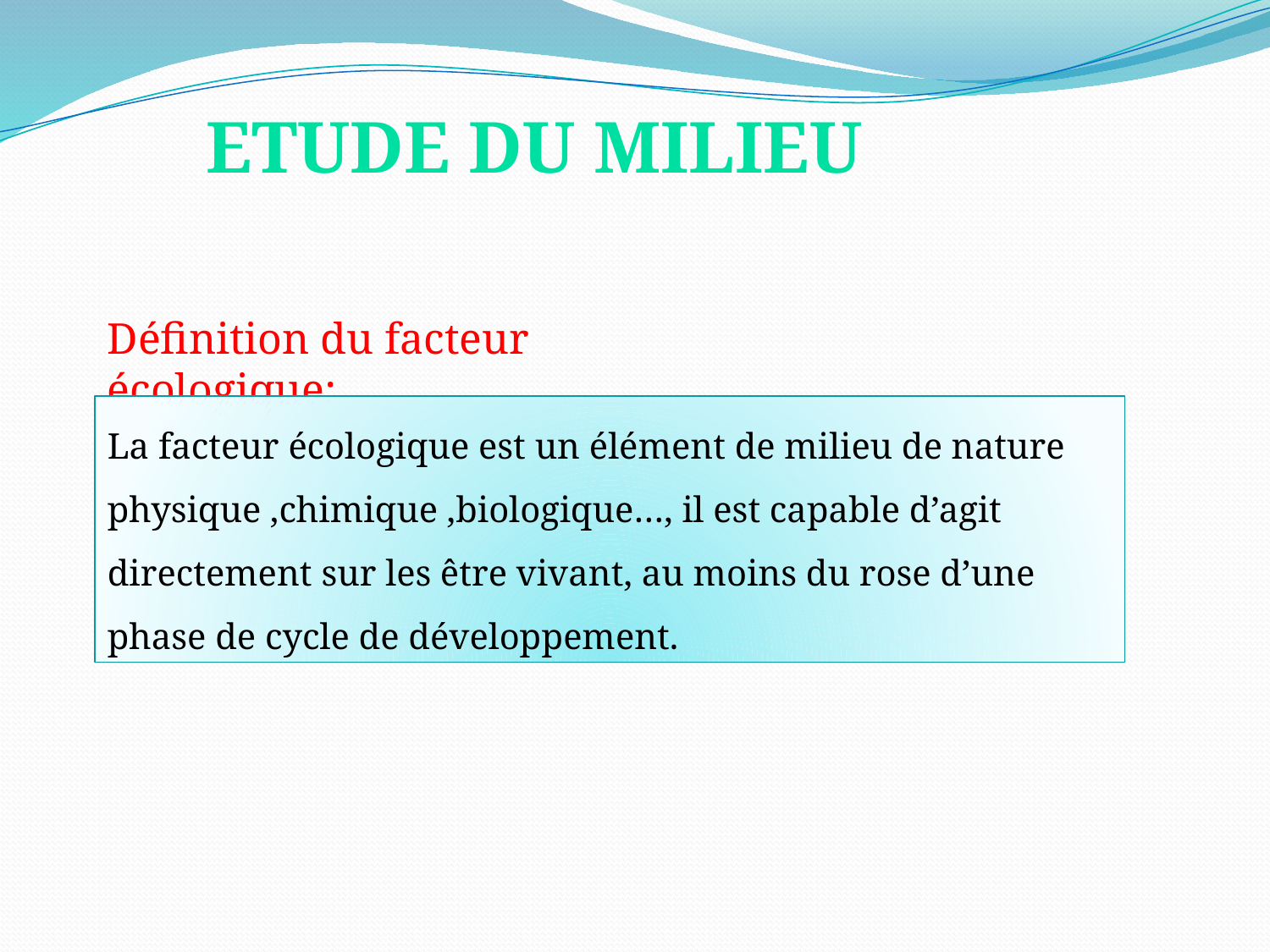

Etude du milieu
Définition du facteur écologique:
La facteur écologique est un élément de milieu de nature physique ,chimique ,biologique…, il est capable d’agit directement sur les être vivant, au moins du rose d’une phase de cycle de développement.